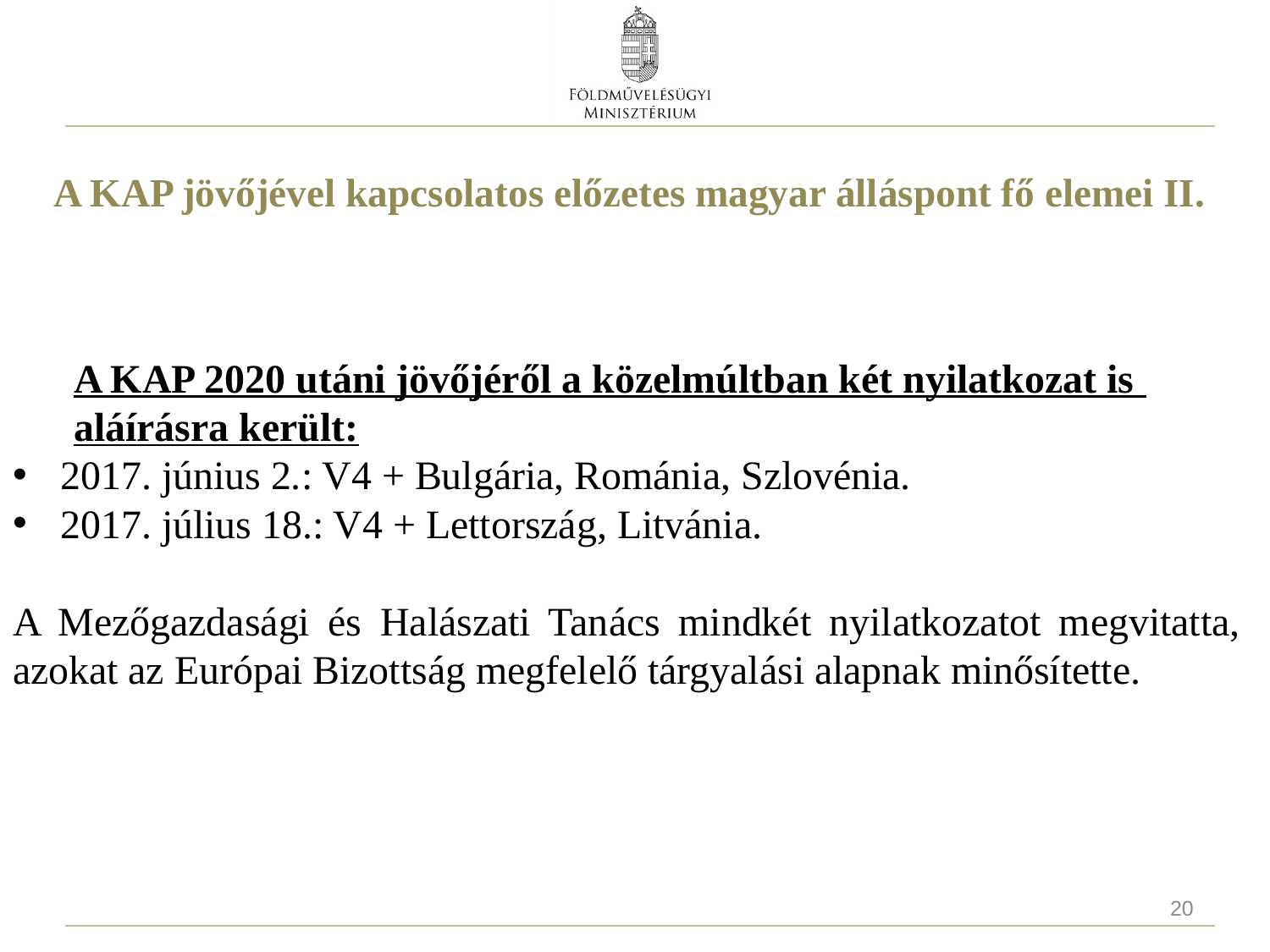

# A KAP jövőjével kapcsolatos előzetes magyar álláspont fő elemei II.

      A KAP 2020 utáni jövőjéről a közelmúltban két nyilatkozat is
      aláírásra került:
2017. június 2.: V4 + Bulgária, Románia, Szlovénia.
2017. július 18.: V4 + Lettország, Litvánia.

A Mezőgazdasági és Halászati Tanács mindkét nyilatkozatot megvitatta, azokat az Európai Bizottság megfelelő tárgyalási alapnak minősítette.
20